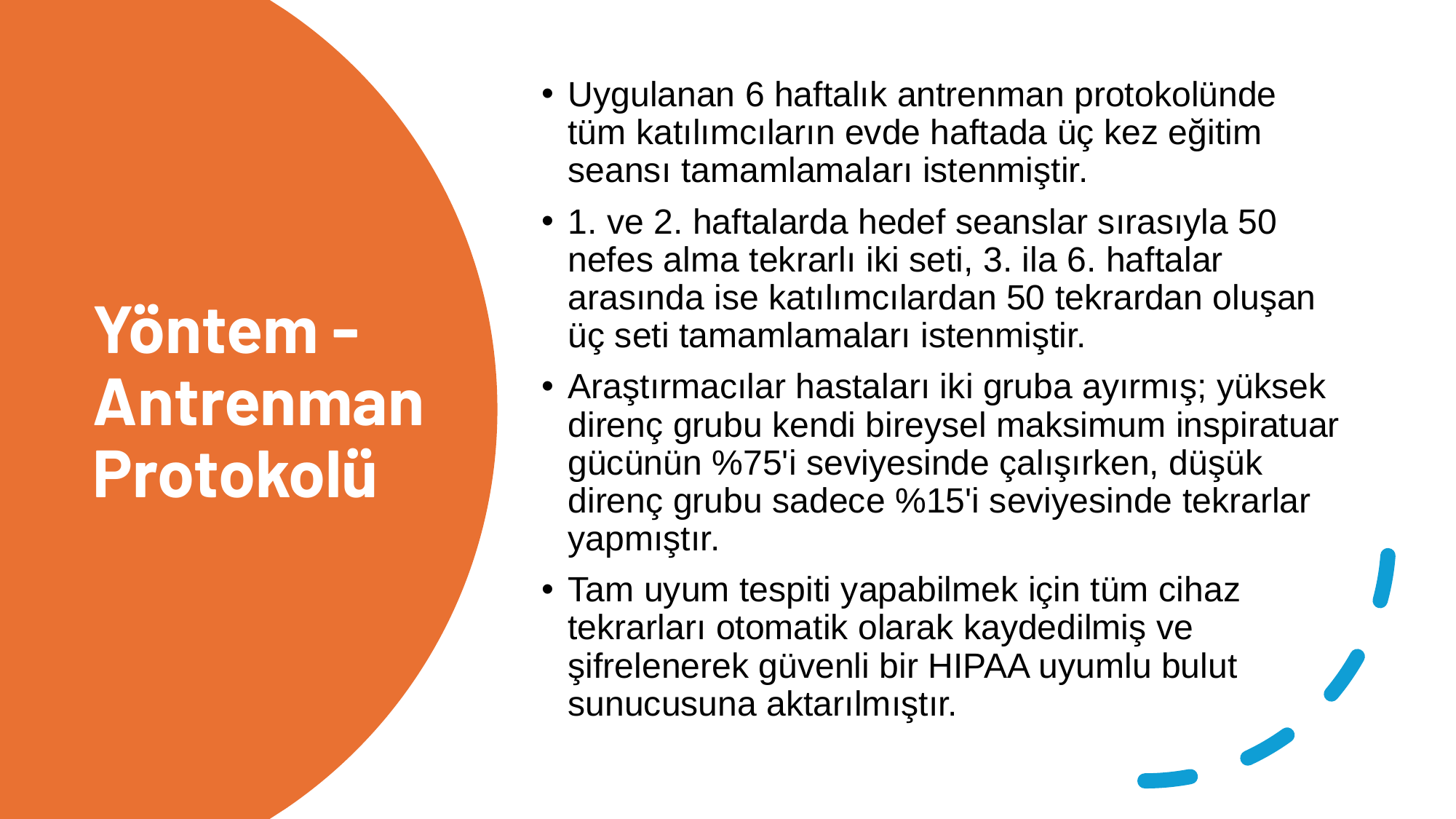

Uygulanan 6 haftalık antrenman protokolünde tüm katılımcıların evde haftada üç kez eğitim seansı tamamlamaları istenmiştir.
1. ve 2. haftalarda hedef seanslar sırasıyla 50 nefes alma tekrarlı iki seti, 3. ila 6. haftalar arasında ise katılımcılardan 50 tekrardan oluşan üç seti tamamlamaları istenmiştir.
Araştırmacılar hastaları iki gruba ayırmış; yüksek direnç grubu kendi bireysel maksimum inspiratuar gücünün %75'i seviyesinde çalışırken, düşük direnç grubu sadece %15'i seviyesinde tekrarlar yapmıştır.
Tam uyum tespiti yapabilmek için tüm cihaz tekrarları otomatik olarak kaydedilmiş ve şifrelenerek güvenli bir HIPAA uyumlu bulut sunucusuna aktarılmıştır.

# Yöntem - Antrenman Protokolü